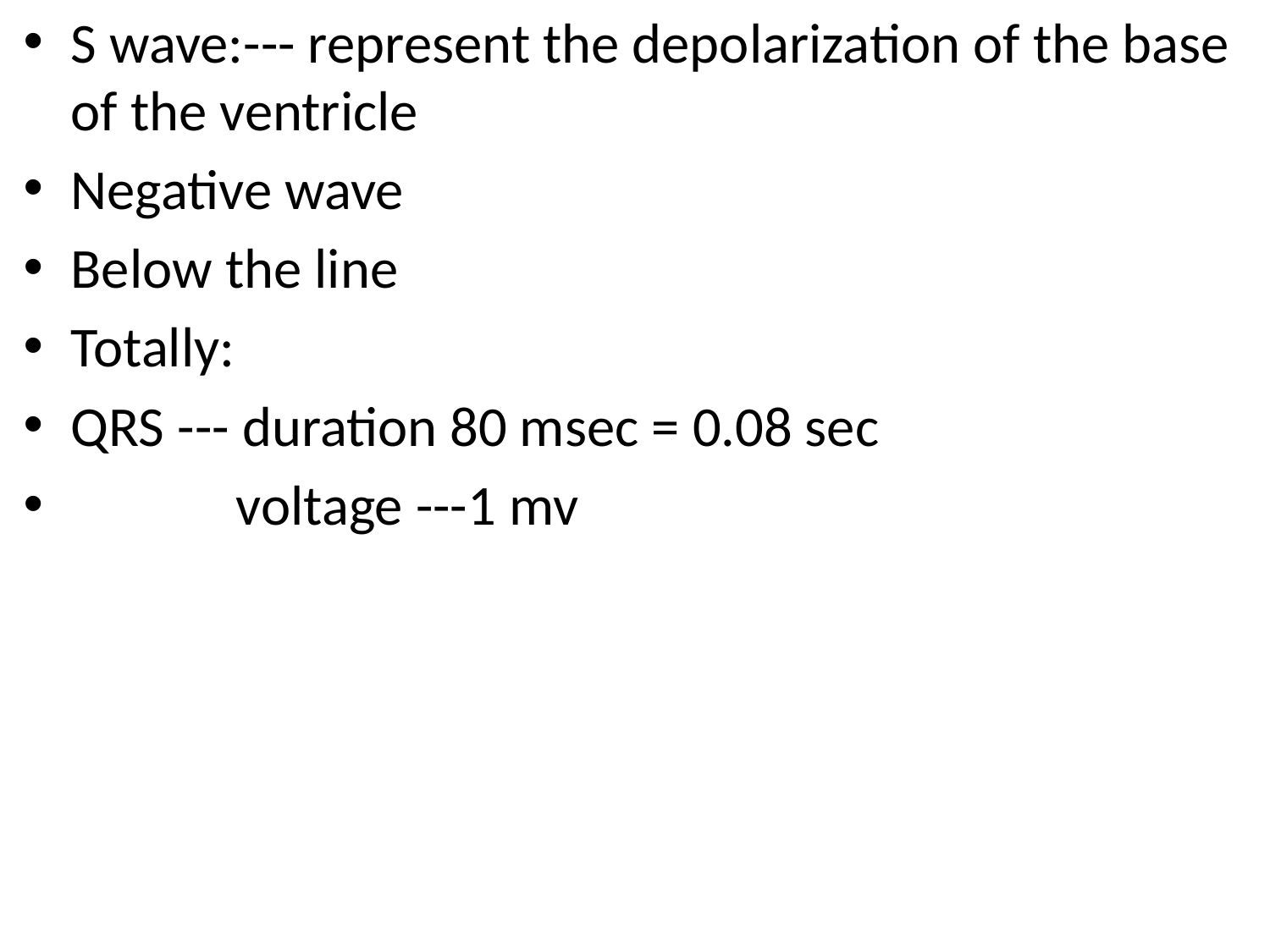

S wave:--- represent the depolarization of the base of the ventricle
Negative wave
Below the line
Totally:
QRS --- duration 80 msec = 0.08 sec
             voltage ---1 mv
#